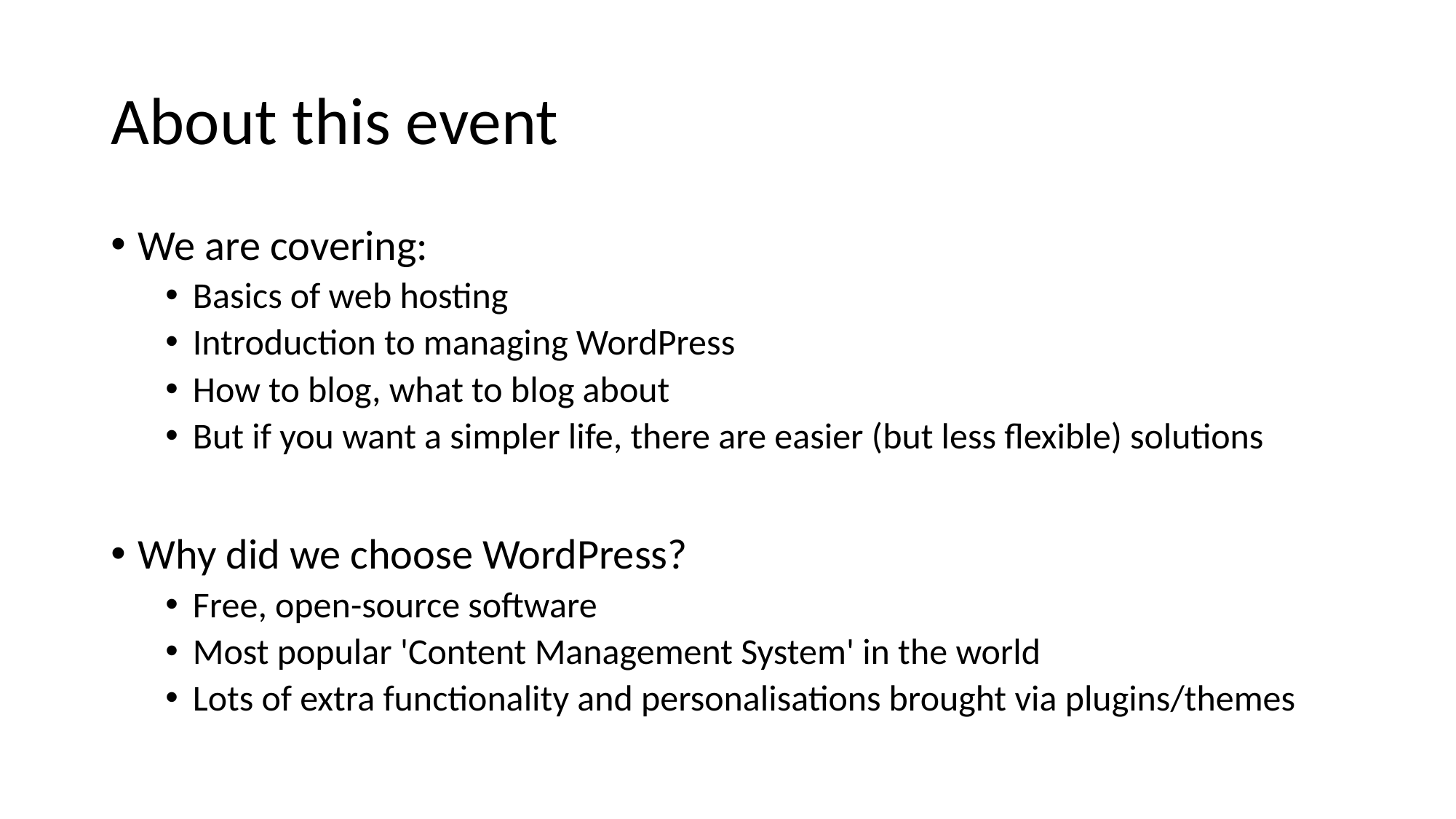

# About this event
We are covering:
Basics of web hosting
Introduction to managing WordPress
How to blog, what to blog about
But if you want a simpler life, there are easier (but less flexible) solutions

Why did we choose WordPress?
Free, open-source software
Most popular 'Content Management System' in the world
Lots of extra functionality and personalisations brought via plugins/themes